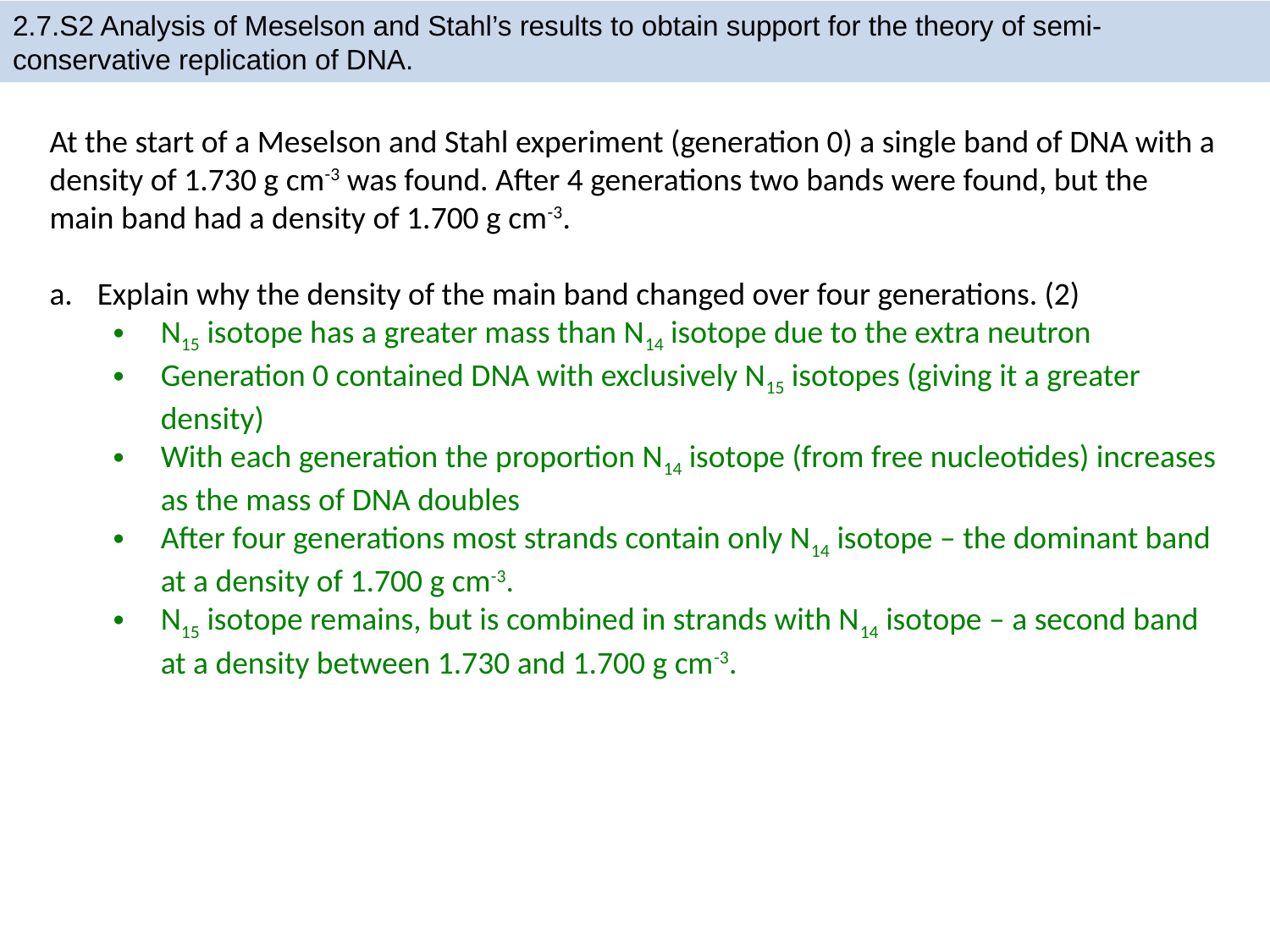

# 2.7.S2 Analysis of Meselson and Stahl’s results to obtain support for the theory of semi-conservative replication of DNA.
At the start of a Meselson and Stahl experiment (generation 0) a single band of DNA with a density of 1.730 g cm-3 was found. After 4 generations two bands were found, but the main band had a density of 1.700 g cm-3.
Explain why the density of the main band changed over four generations. (2)
N15 isotope has a greater mass than N14 isotope due to the extra neutron
Generation 0 contained DNA with exclusively N15 isotopes (giving it a greater density)
With each generation the proportion N14 isotope (from free nucleotides) increases as the mass of DNA doubles
After four generations most strands contain only N14 isotope – the dominant band at a density of 1.700 g cm-3.
N15 isotope remains, but is combined in strands with N14 isotope – a second band at a density between 1.730 and 1.700 g cm-3.